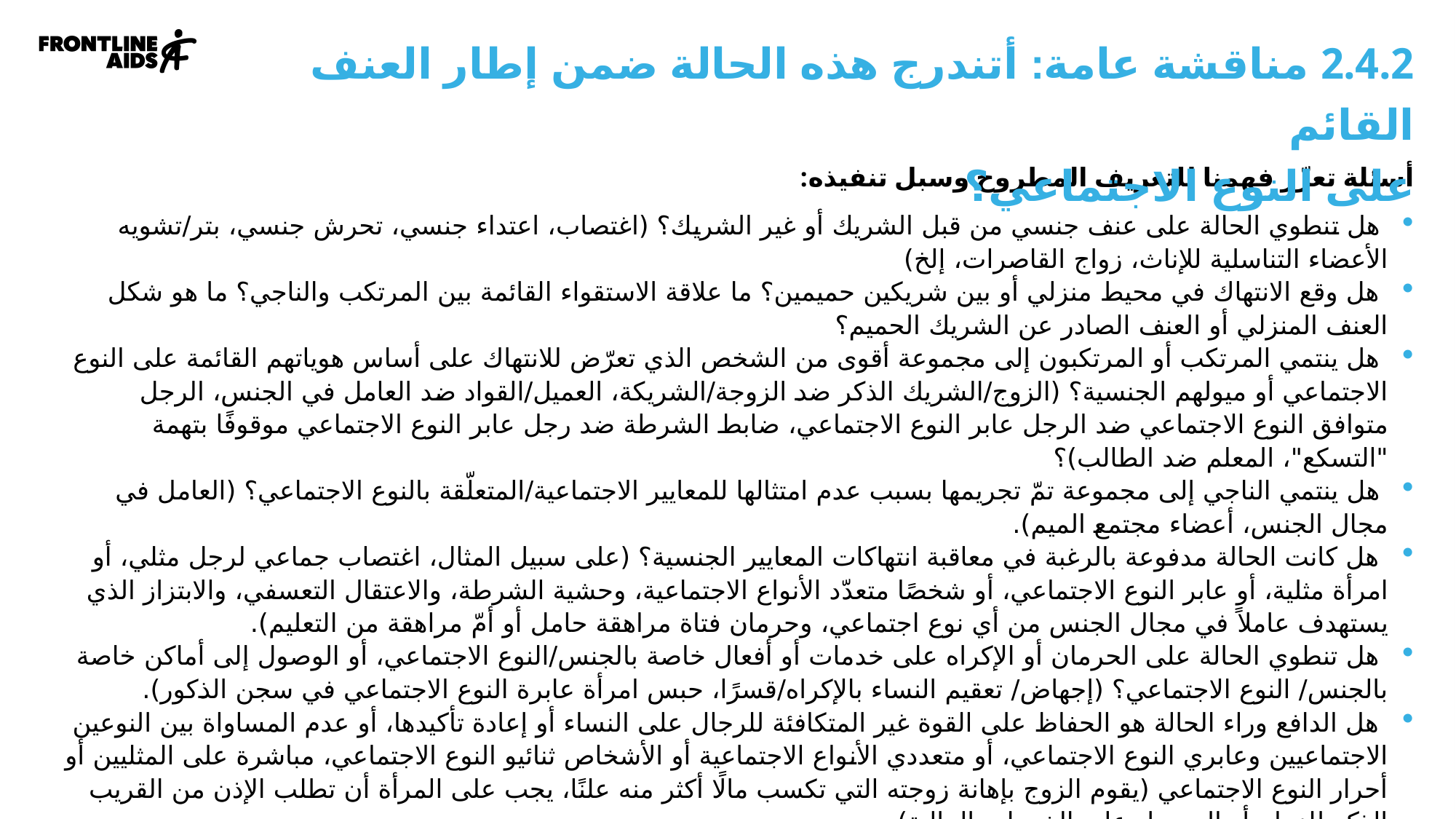

2.4.2 مناقشة عامة: أتندرج هذه الحالة ضمن إطار العنف القائم
على النوع الاجتماعي؟
أسئلة تعزّز فهمنا للتعريف المطروح وسبل تنفيذه:
 هل تنطوي الحالة على عنف جنسي من قبل الشريك أو غير الشريك؟ (اغتصاب، اعتداء جنسي، تحرش جنسي، بتر/تشويه الأعضاء التناسلية للإناث، زواج القاصرات، إلخ)
 هل وقع الانتهاك في محيط منزلي أو بين شريكين حميمين؟ ما علاقة الاستقواء القائمة بين المرتكب والناجي؟ ما هو شكل العنف المنزلي أو العنف الصادر عن الشريك الحميم؟
 هل ينتمي المرتكب أو المرتكبون إلى مجموعة أقوى من الشخص الذي تعرّض للانتهاك على أساس هوياتهم القائمة على النوع الاجتماعي أو ميولهم الجنسية؟ (الزوج/الشريك الذكر ضد الزوجة/الشريكة، العميل/القواد ضد العامل في الجنس، الرجل متوافق النوع الاجتماعي ضد الرجل عابر النوع الاجتماعي، ضابط الشرطة ضد رجل عابر النوع الاجتماعي موقوفًا بتهمة "التسكع"، المعلم ضد الطالب)؟
 هل ينتمي الناجي إلى مجموعة تمّ تجريمها بسبب عدم امتثالها للمعايير الاجتماعية/المتعلّقة بالنوع الاجتماعي؟ (العامل في مجال الجنس، أعضاء مجتمع الميم).
 هل كانت الحالة مدفوعة بالرغبة في معاقبة انتهاكات المعايير الجنسية؟ (على سبيل المثال، اغتصاب جماعي لرجل مثلي، أو امرأة مثلية، أو عابر النوع الاجتماعي، أو شخصًا متعدّد الأنواع الاجتماعية، وحشية الشرطة، والاعتقال التعسفي، والابتزاز الذي يستهدف عاملاً في مجال الجنس من أي نوع اجتماعي، وحرمان فتاة مراهقة حامل أو أمّ مراهقة من التعليم).
 هل تنطوي الحالة على الحرمان أو الإكراه على خدمات أو أفعال خاصة بالجنس/النوع الاجتماعي، أو الوصول إلى أماكن خاصة بالجنس/ النوع الاجتماعي؟ (إجهاض/ تعقيم النساء بالإكراه/قسرًا، حبس امرأة عابرة النوع الاجتماعي في سجن الذكور).
 هل الدافع وراء الحالة هو الحفاظ على القوة غير المتكافئة للرجال على النساء أو إعادة تأكيدها، أو عدم المساواة بين النوعين الاجتماعيين وعابري النوع الاجتماعي، أو متعددي الأنواع الاجتماعية أو الأشخاص ثنائيو النوع الاجتماعي، مباشرة على المثليين أو أحرار النوع الاجتماعي (يقوم الزوج بإهانة زوجته التي تكسب مالًا أكثر منه علنًا، يجب على المرأة أن تطلب الإذن من القريب الذكر للزواج أو الحصول على الخدمات المالية).